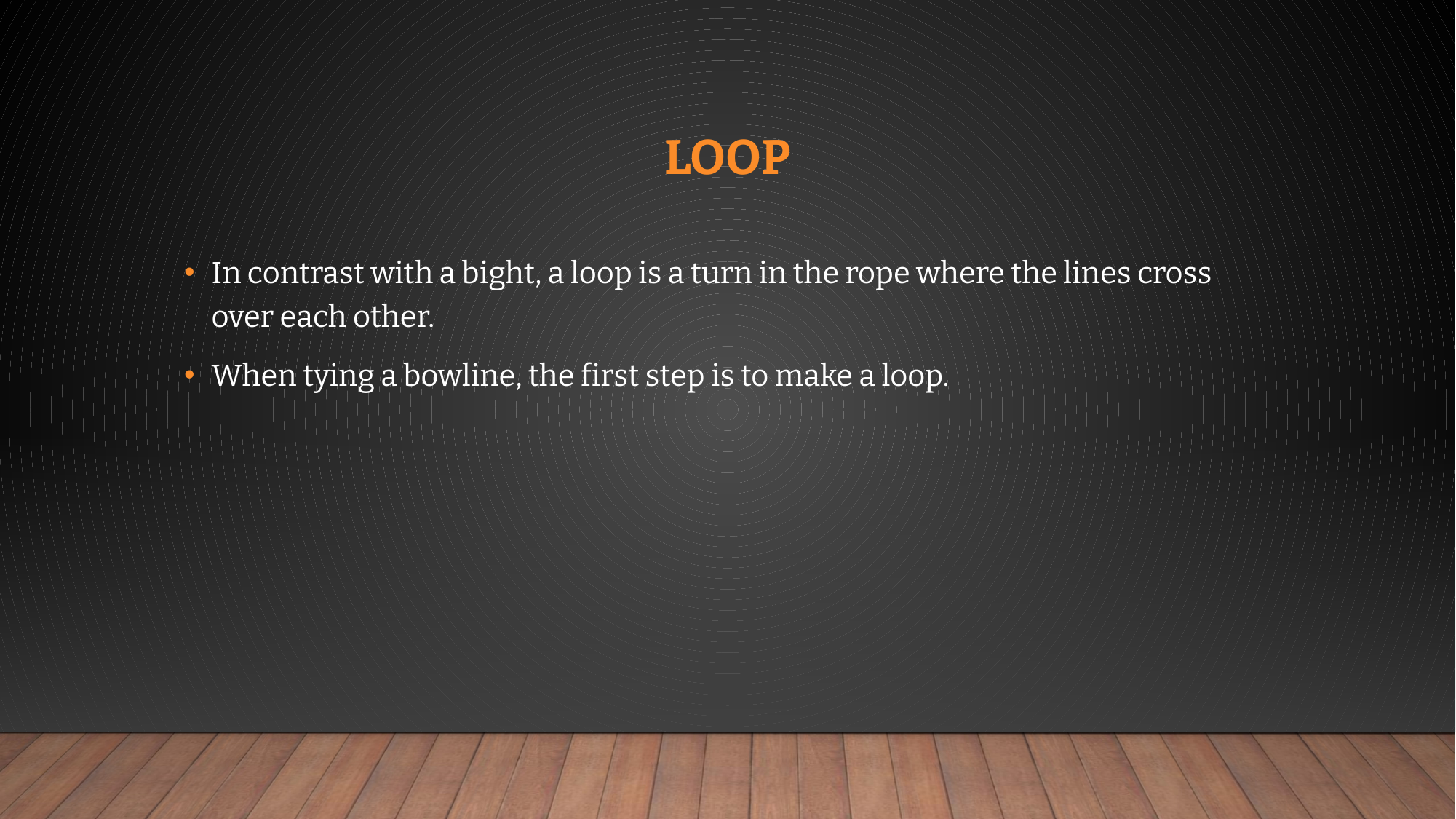

# Loop
In contrast with a bight, a loop is a turn in the rope where the lines cross over each other.
When tying a bowline, the first step is to make a loop.